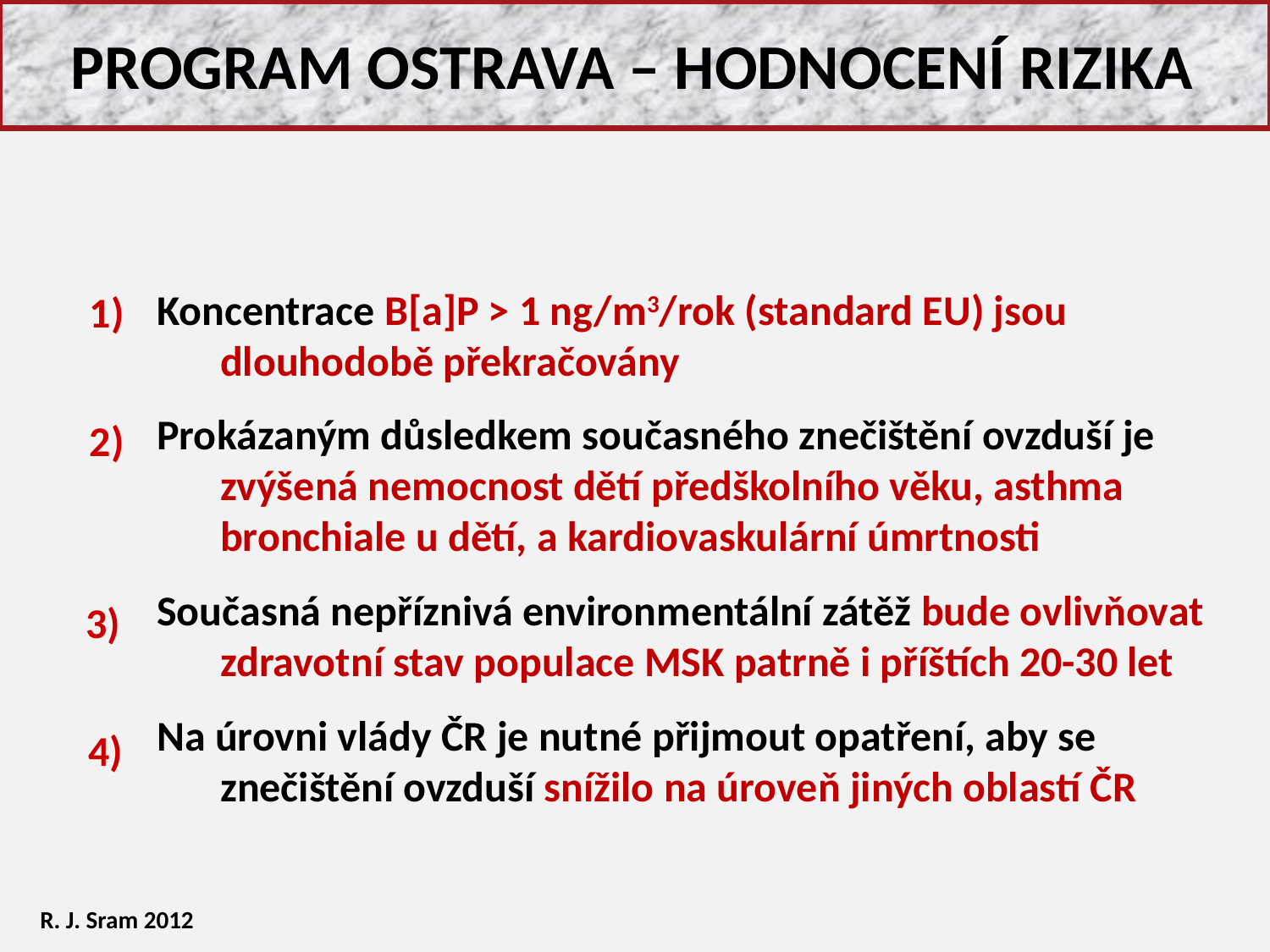

PROGRAM OSTRAVA – HODNOCENÍ RIZIKA

Koncentrace B[a]P > 1 ng/m3/rok (standard EU) jsou dlouhodobě překračovány
Prokázaným důsledkem současného znečištění ovzduší je zvýšená nemocnost dětí předškolního věku, asthma bronchiale u dětí, a kardiovaskulární úmrtnosti
Současná nepříznivá environmentální zátěž bude ovlivňovat zdravotní stav populace MSK patrně i příštích 20-30 let
Na úrovni vlády ČR je nutné přijmout opatření, aby se znečištění ovzduší snížilo na úroveň jiných oblastí ČR
1)
2)
3)
4)
R. J. Sram 2012